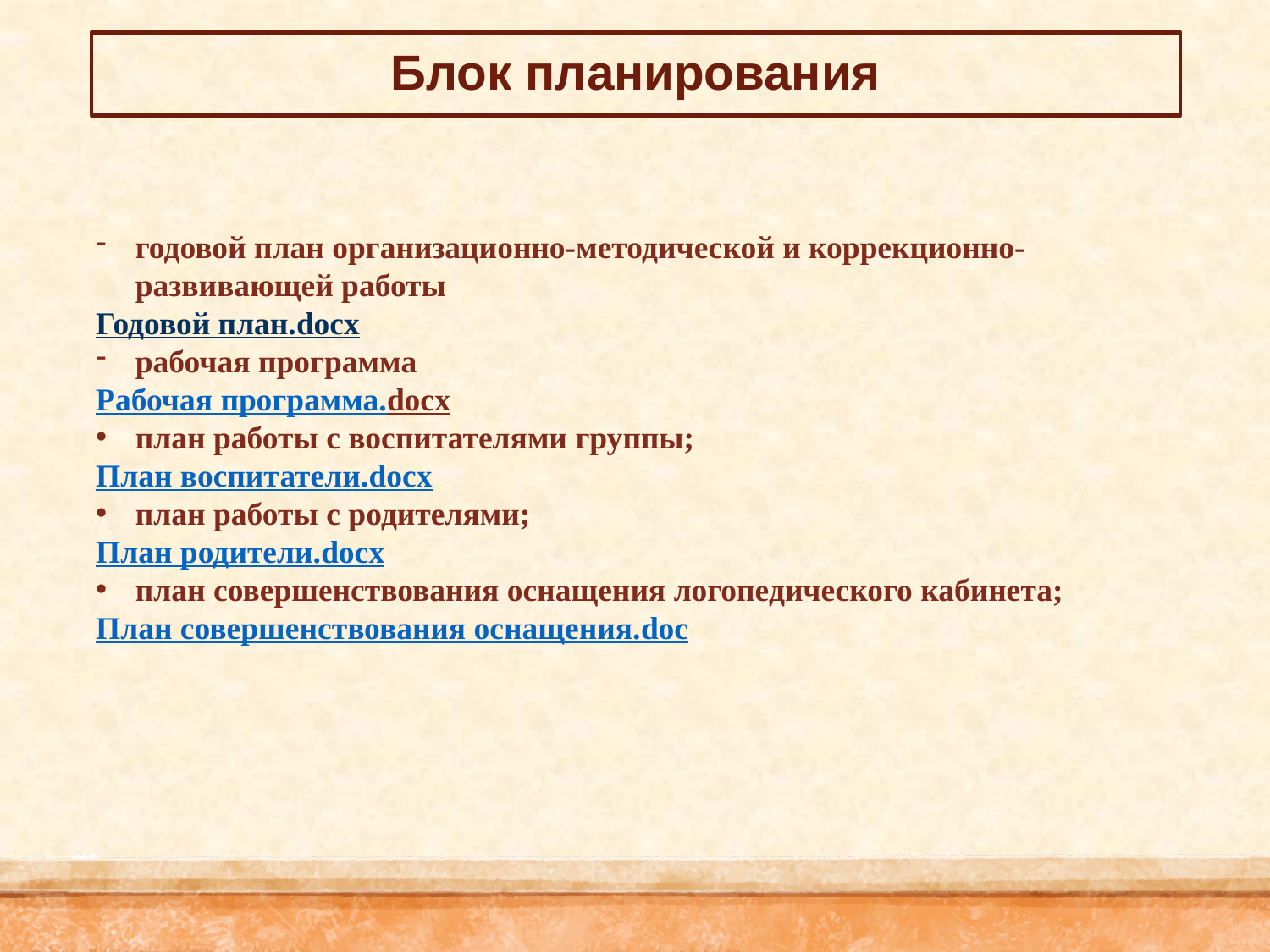

# Блок планирования
годовой план организационно-методической и коррекционно-развивающей работы
Годовой план.docx
рабочая программа
Рабочая программа.docx
план работы с воспитателями группы;
План воспитатели.docx
план работы с родителями;
План родители.docx
план совершенствования оснащения логопедического кабинета;
План совершенствования оснащения.doc